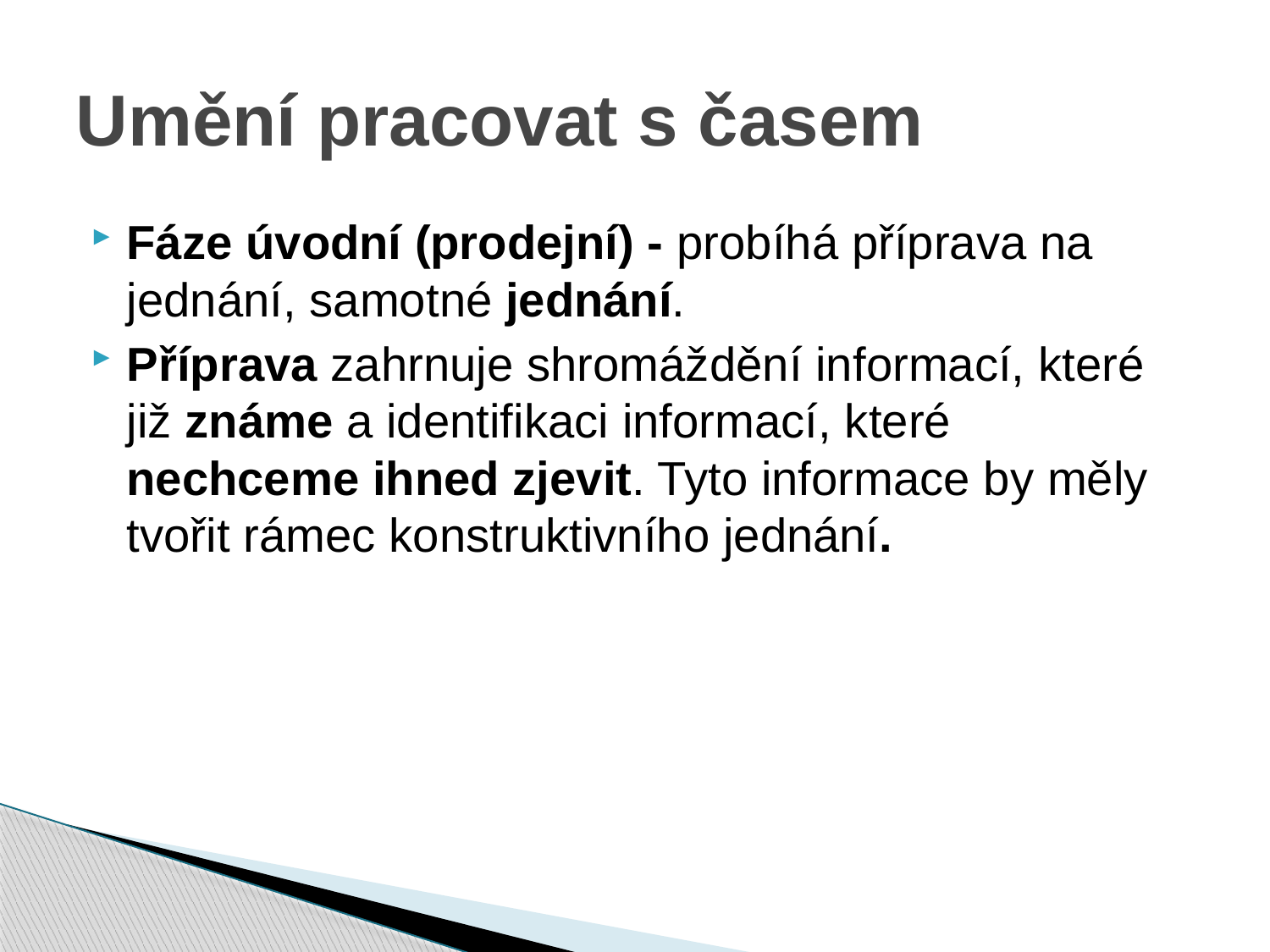

# Umění pracovat s časem
Fáze úvodní (prodejní) - probíhá příprava na jednání, samotné jednání.
Příprava zahrnuje shromáždění informací, které již známe a identifikaci informací, které nechceme ihned zjevit. Tyto informace by měly tvořit rámec konstruktivního jednání.